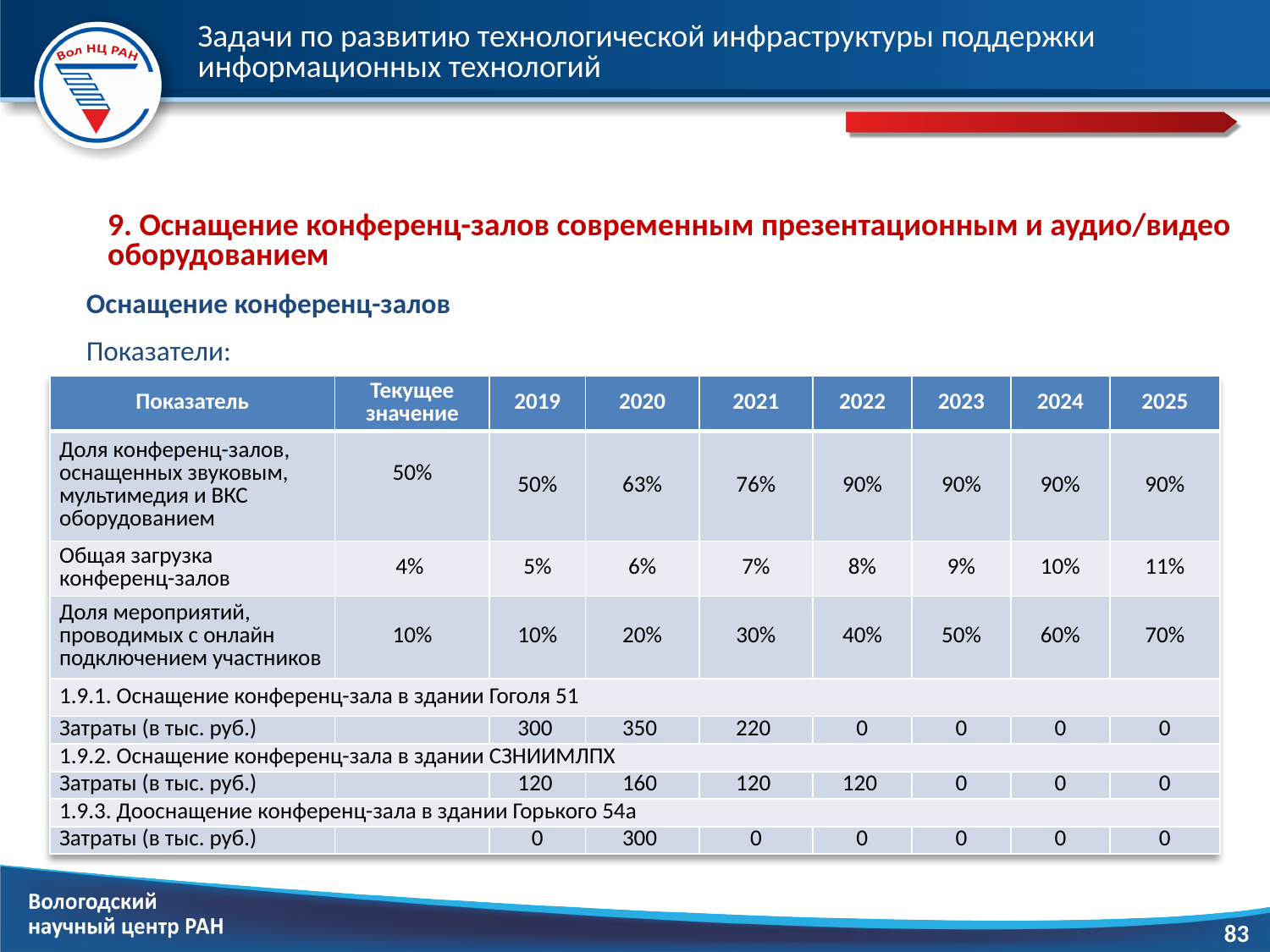

# Задачи по развитию технологической инфраструктуры поддержки информационных технологий
9. Оснащение конференц-залов современным презентационным и аудио/видео оборудованием
Оснащение конференц-залов
Показатели:
| Показатель | Текущее значение | 2019 | 2020 | 2021 | 2022 | 2023 | 2024 | 2025 |
| --- | --- | --- | --- | --- | --- | --- | --- | --- |
| Доля конференц-залов, оснащенных звуковым, мультимедия и ВКС оборудованием | 50% | 50% | 63% | 76% | 90% | 90% | 90% | 90% |
| Общая загрузка конференц-залов | 4% | 5% | 6% | 7% | 8% | 9% | 10% | 11% |
| Доля мероприятий, проводимых с онлайн подключением участников | 10% | 10% | 20% | 30% | 40% | 50% | 60% | 70% |
| 1.9.1. Оснащение конференц-зала в здании Гоголя 51 |  |  |  |  |  |  |  |  |
| Затраты (в тыс. руб.) |  | 300 | 350 | 220 | 0 | 0 | 0 | 0 |
| 1.9.2. Оснащение конференц-зала в здании СЗНИИМЛПХ |  |  |  |  |  |  |  |  |
| Затраты (в тыс. руб.) |  | 120 | 160 | 120 | 120 | 0 | 0 | 0 |
| 1.9.3. Дооснащение конференц-зала в здании Горького 54а |  |  |  |  |  |  |  |  |
| Затраты (в тыс. руб.) |  | 0 | 300 | 0 | 0 | 0 | 0 | 0 |
83